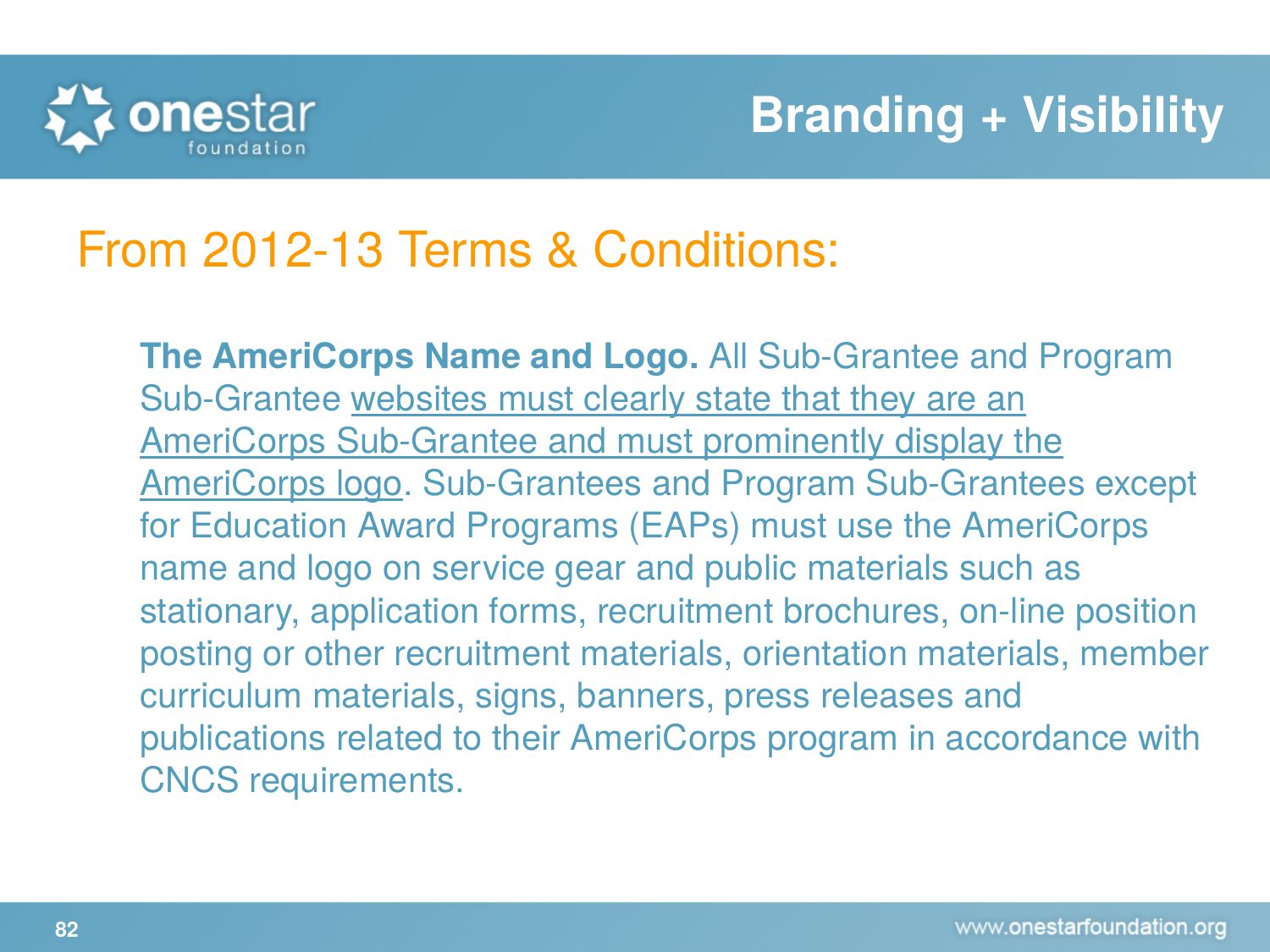

Branding + Visibility
From 2012-13 Terms & Conditions:

The AmeriCorps Name and Logo. All Sub-Grantee and Program Sub-Grantee websites must clearly state that they are an AmeriCorps Sub-Grantee and must prominently display the AmeriCorps logo. Sub-Grantees and Program Sub-Grantees except for Education Award Programs (EAPs) must use the AmeriCorps name and logo on service gear and public materials such as stationary, application forms, recruitment brochures, on-line position posting or other recruitment materials, orientation materials, member curriculum materials, signs, banners, press releases and publications related to their AmeriCorps program in accordance with CNCS requirements.

82